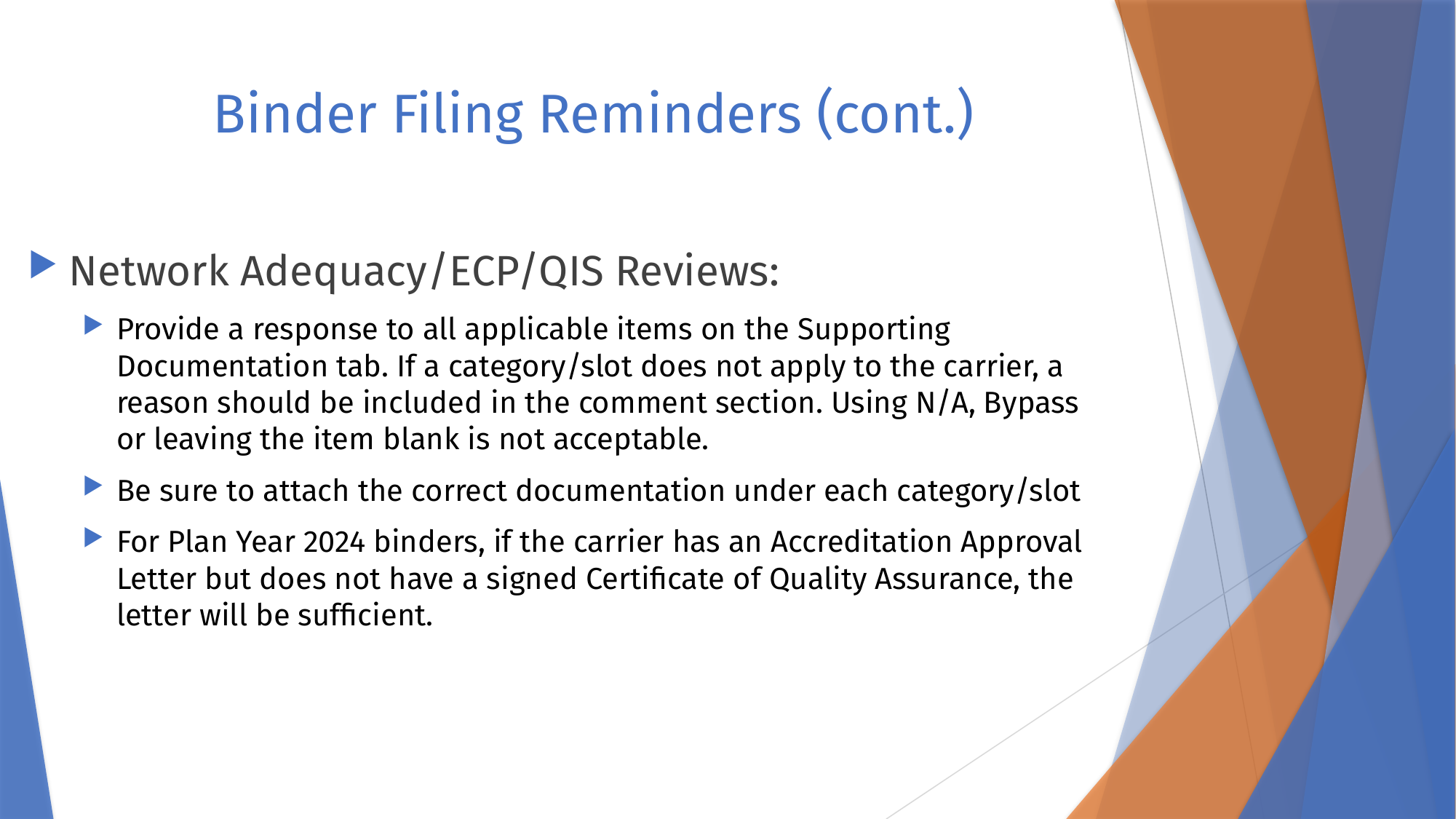

# Binder Filing Reminders (cont.)

Network Adequacy/ECP/QIS Reviews:
Provide a response to all applicable items on the Supporting Documentation tab. If a category/slot does not apply to the carrier, a reason should be included in the comment section. Using N/A, Bypass or leaving the item blank is not acceptable.
Be sure to attach the correct documentation under each category/slot
For Plan Year 2024 binders, if the carrier has an Accreditation Approval Letter but does not have a signed Certificate of Quality Assurance, the letter will be sufficient.